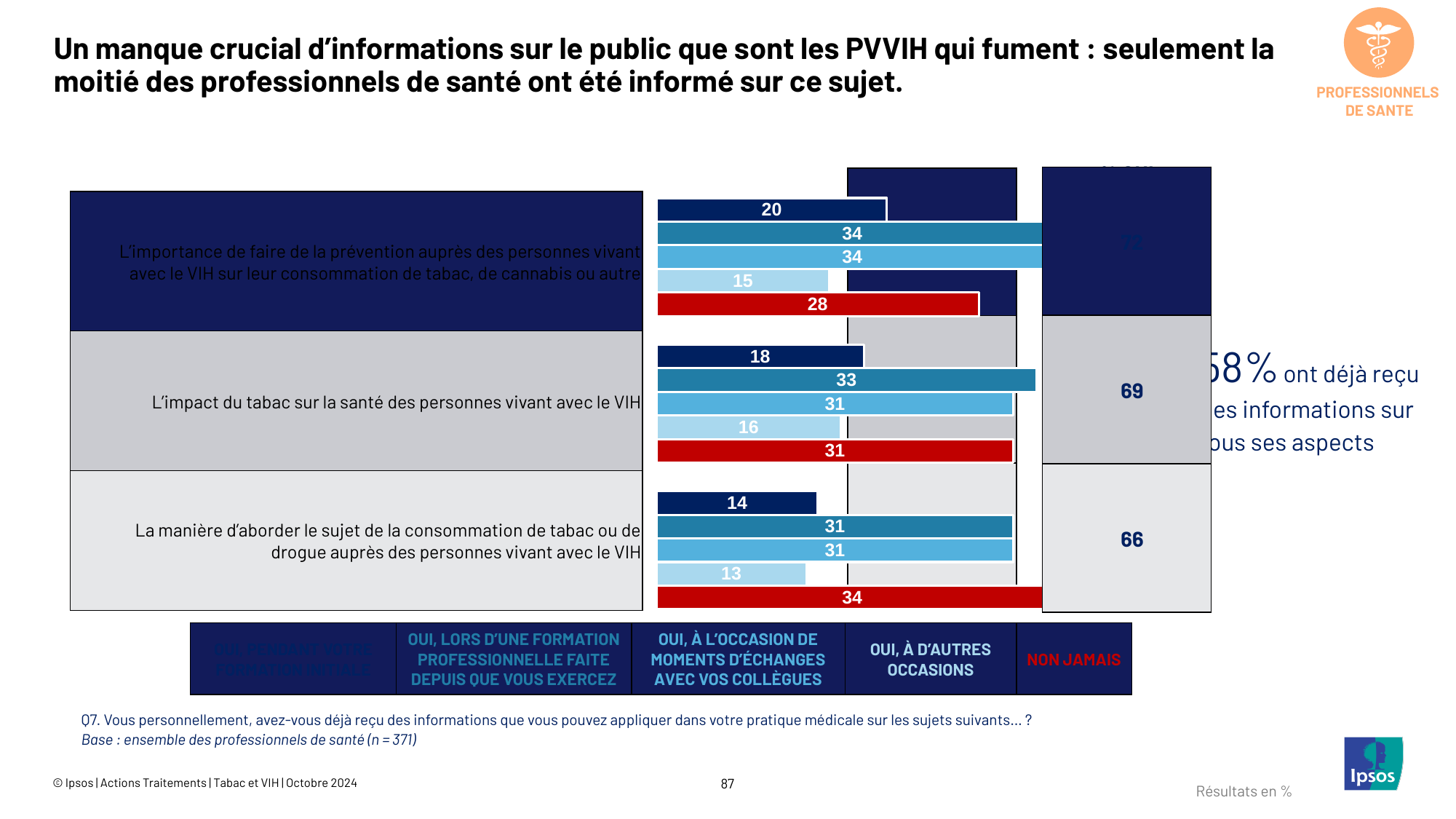

PROFESSIONNELS
DE SANTE
# Un manque crucial d’informations sur le public que sont les PVVIH qui fument : seulement la moitié des professionnels de santé ont été informé sur ce sujet.
% OUI
| 72 |
| --- |
| 69 |
| 66 |
| XX |
| --- |
| XX |
| XX |

### Chart

| Category | 1.       Oui, pendant votre formation initiale | 2.       Oui, lors d’une formation professionnelle faite depuis que vous exercez | 3.       Oui, à l’occasion de moments d’échanges avec vos collègues (congrès, …) | 4.       Oui, à d’autres occasions | 5.       Non jamais  |
|---|---|---|---|---|---|
| 2. L’importance de faire de la prévention auprès des personnes vivant avec le VIH sur leur consommation de tabac, de cannabis ou autre | 20.0 | 34.0 | 34.0 | 15.0 | 28.0 |
| 1. L’impact du tabac sur la santé des personnes vivant avec le VIH | 18.0 | 33.0 | 31.0 | 16.0 | 31.0 |
| 3. La manière d’aborder le sujet de la consommation de tabac ou de drogue auprès des personnes vivant avec le VIH | 14.0 | 31.0 | 31.0 | 13.0 | 34.0 |
| L’importance de faire de la prévention auprès des personnes vivant avec le VIH sur leur consommation de tabac, de cannabis ou autre |
| --- |
| L’impact du tabac sur la santé des personnes vivant avec le VIH |
| La manière d’aborder le sujet de la consommation de tabac ou de drogue auprès des personnes vivant avec le VIH |

58% ont déjà reçu des informations sur tous ses aspects

| OUI, PENDANT VOTRE FORMATION INITIALE | OUI, LORS D’UNE FORMATION PROFESSIONNELLE FAITE DEPUIS QUE VOUS EXERCEZ | OUI, À L’OCCASION DE MOMENTS D’ÉCHANGES AVEC VOS COLLÈGUES | OUI, À D’AUTRES OCCASIONS | NON JAMAIS |
| --- | --- | --- | --- | --- |
Q7. Vous personnellement, avez-vous déjà reçu des informations que vous pouvez appliquer dans votre pratique médicale sur les sujets suivants… ?
Base : ensemble des professionnels de santé (n = 371)
Résultats en %